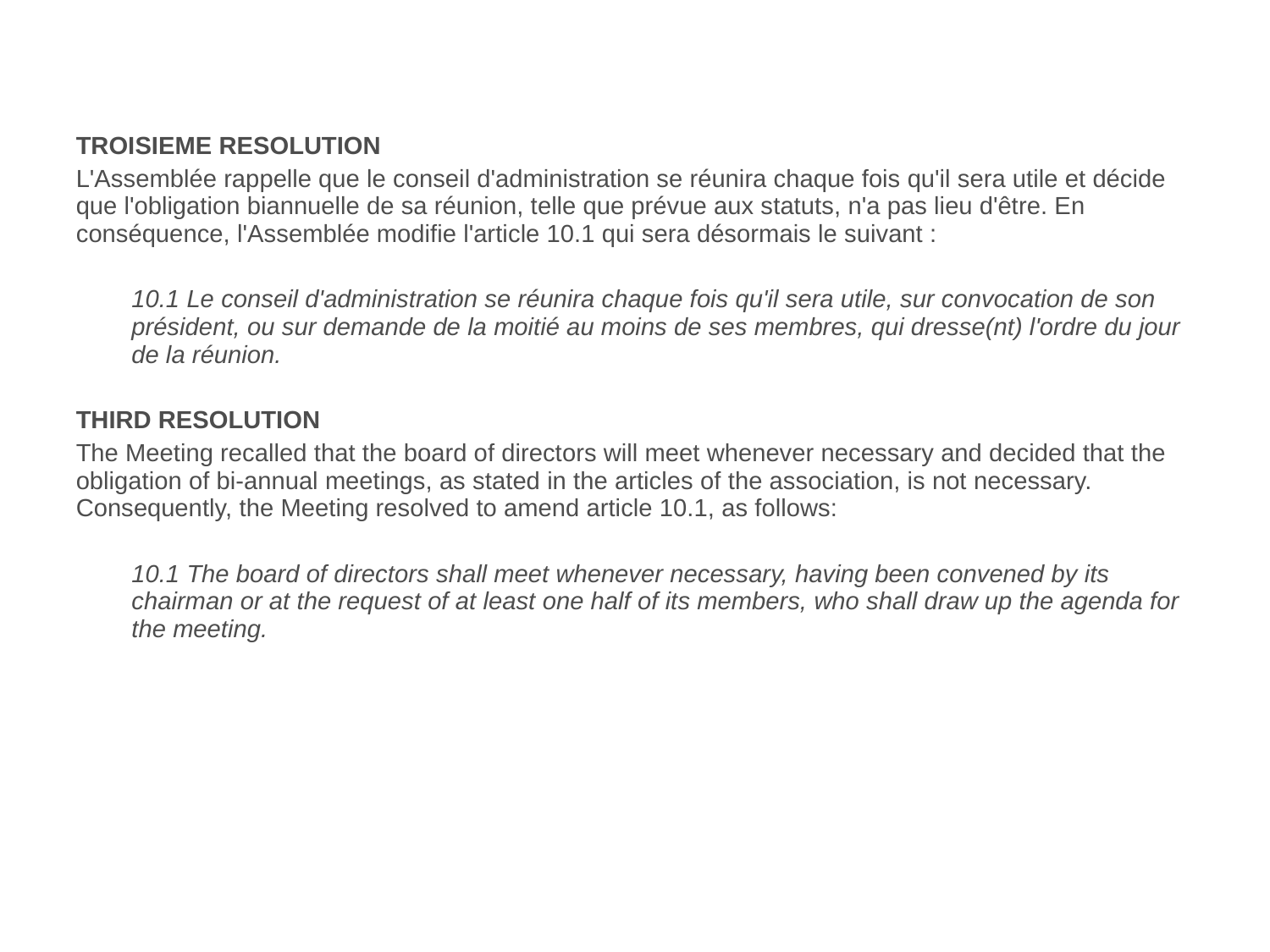

TROISIEME RESOLUTION
L'Assemblée rappelle que le conseil d'administration se réunira chaque fois qu'il sera utile et décide que l'obligation biannuelle de sa réunion, telle que prévue aux statuts, n'a pas lieu d'être. En conséquence, l'Assemblée modifie l'article 10.1 qui sera désormais le suivant :

10.1 Le conseil d'administration se réunira chaque fois qu'il sera utile, sur convocation de son président, ou sur demande de la moitié au moins de ses membres, qui dresse(nt) l'ordre du jour de la réunion.

THIRD RESOLUTION
The Meeting recalled that the board of directors will meet whenever necessary and decided that the obligation of bi-annual meetings, as stated in the articles of the association, is not necessary. Consequently, the Meeting resolved to amend article 10.1, as follows:

10.1 The board of directors shall meet whenever necessary, having been convened by its chairman or at the request of at least one half of its members, who shall draw up the agenda for the meeting.